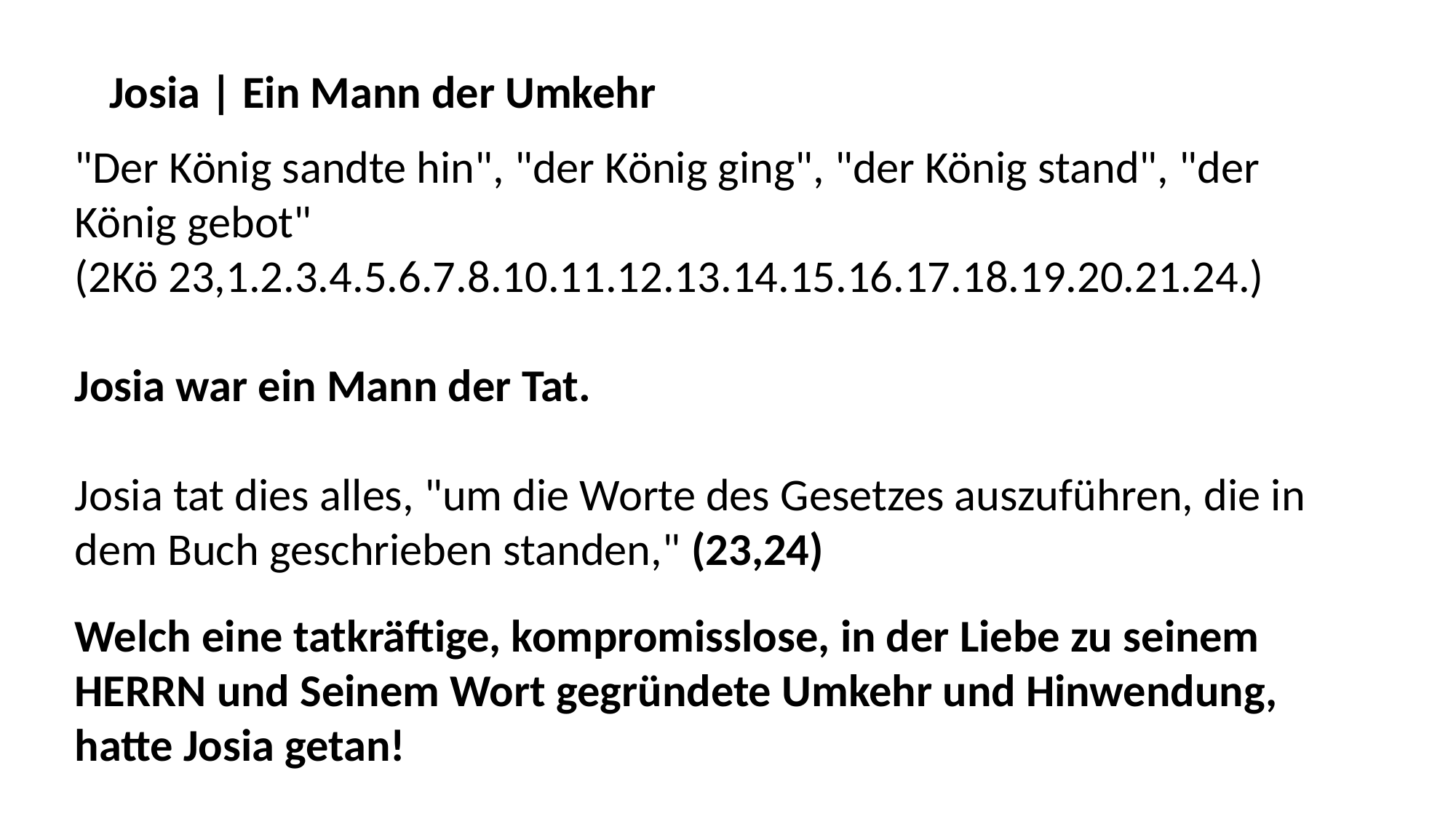

Josia | Ein Mann der Umkehr
"Der König sandte hin", "der König ging", "der König stand", "der König gebot"
(2Kö 23,1.2.3.4.5.6.7.8.10.11.12.13.14.15.16.17.18.19.20.21.24.)

Josia war ein Mann der Tat.

Josia tat dies alles, "um die Worte des Gesetzes auszuführen, die in dem Buch geschrieben standen," (23,24)
Welch eine tatkräftige, kompromisslose, in der Liebe zu seinem HERRN und Seinem Wort gegründete Umkehr und Hinwendung, hatte Josia getan!